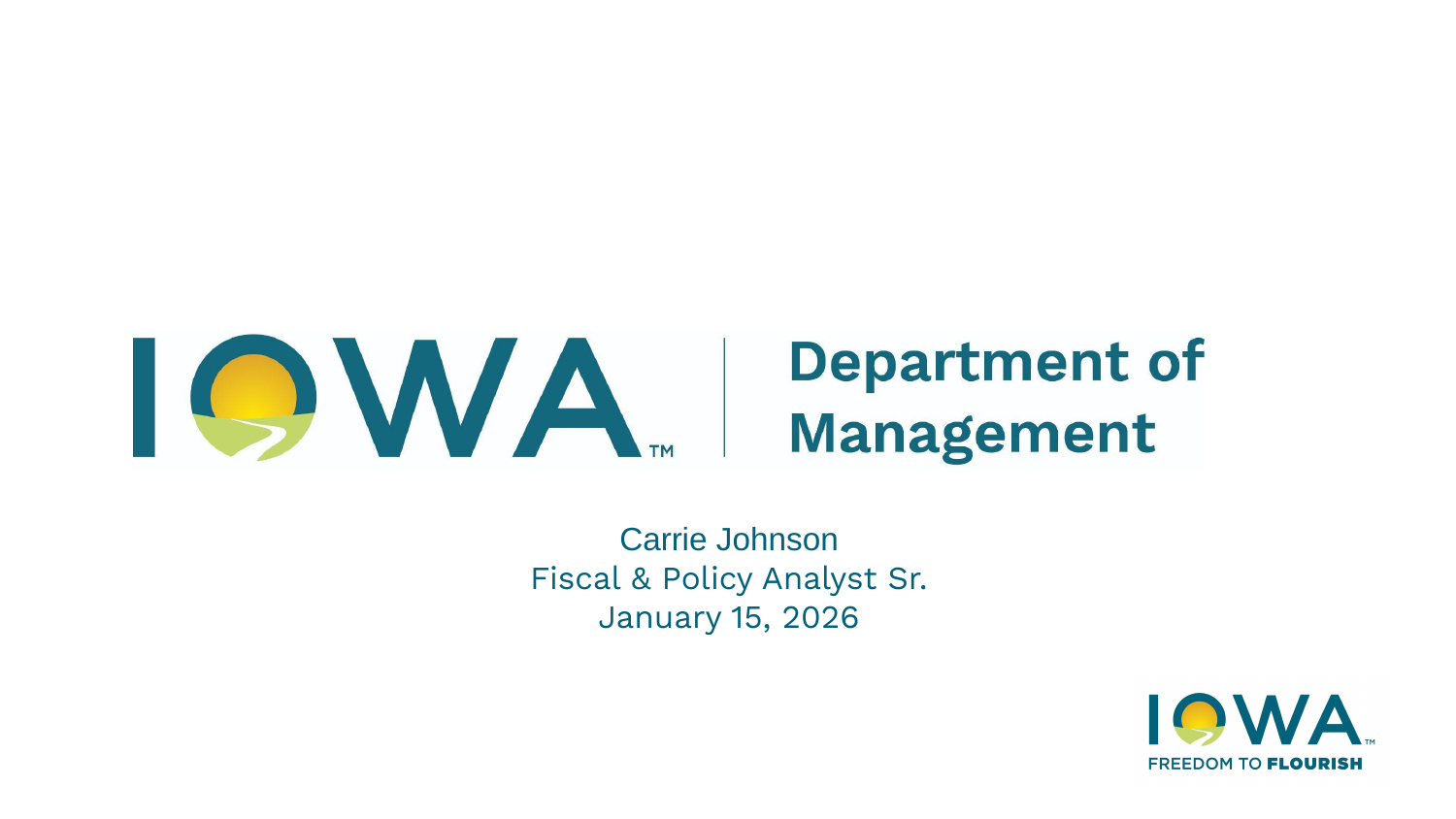

Carrie Johnson
Fiscal & Policy Analyst Sr.
January 15, 2026